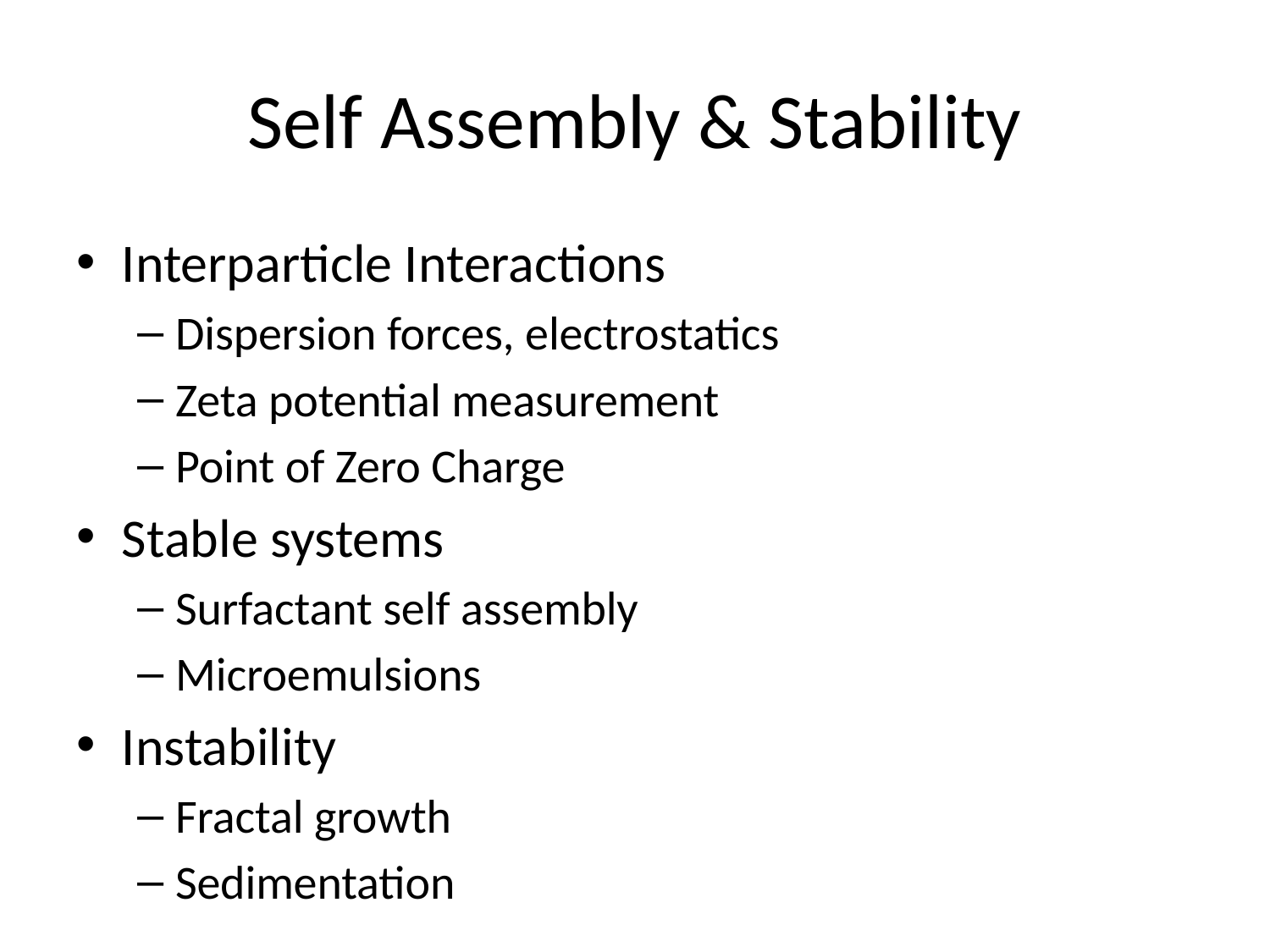

# Self Assembly & Stability
Interparticle Interactions
Dispersion forces, electrostatics
Zeta potential measurement
Point of Zero Charge
Stable systems
Surfactant self assembly
Microemulsions
Instability
Fractal growth
Sedimentation